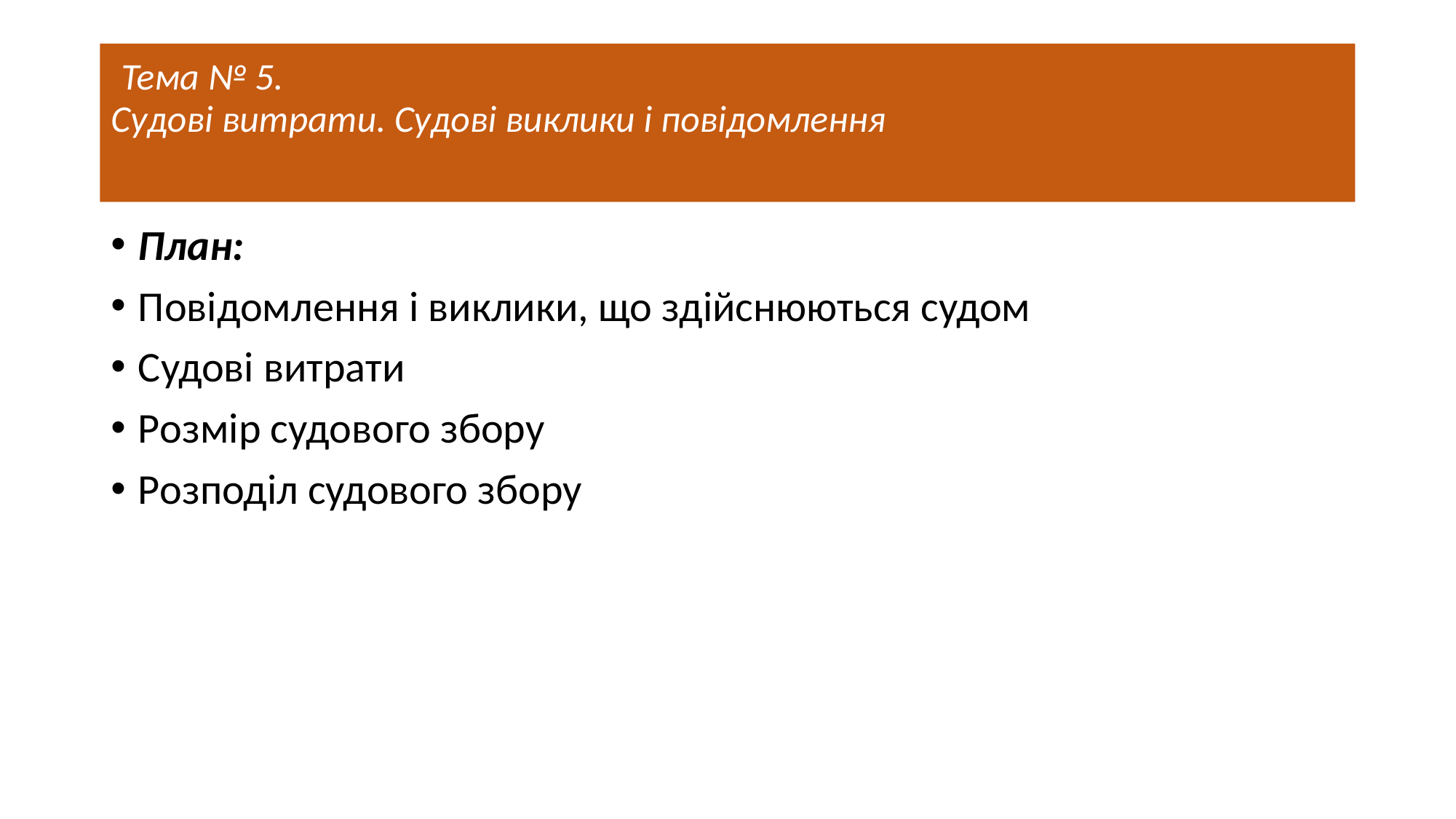

# Тема № 5. Судові витрати. Судові виклики і повідомлення
План:
Повідомлення і виклики, що здійснюються судом
Судові витрати
Розмір судового збору
Розподіл судового збору